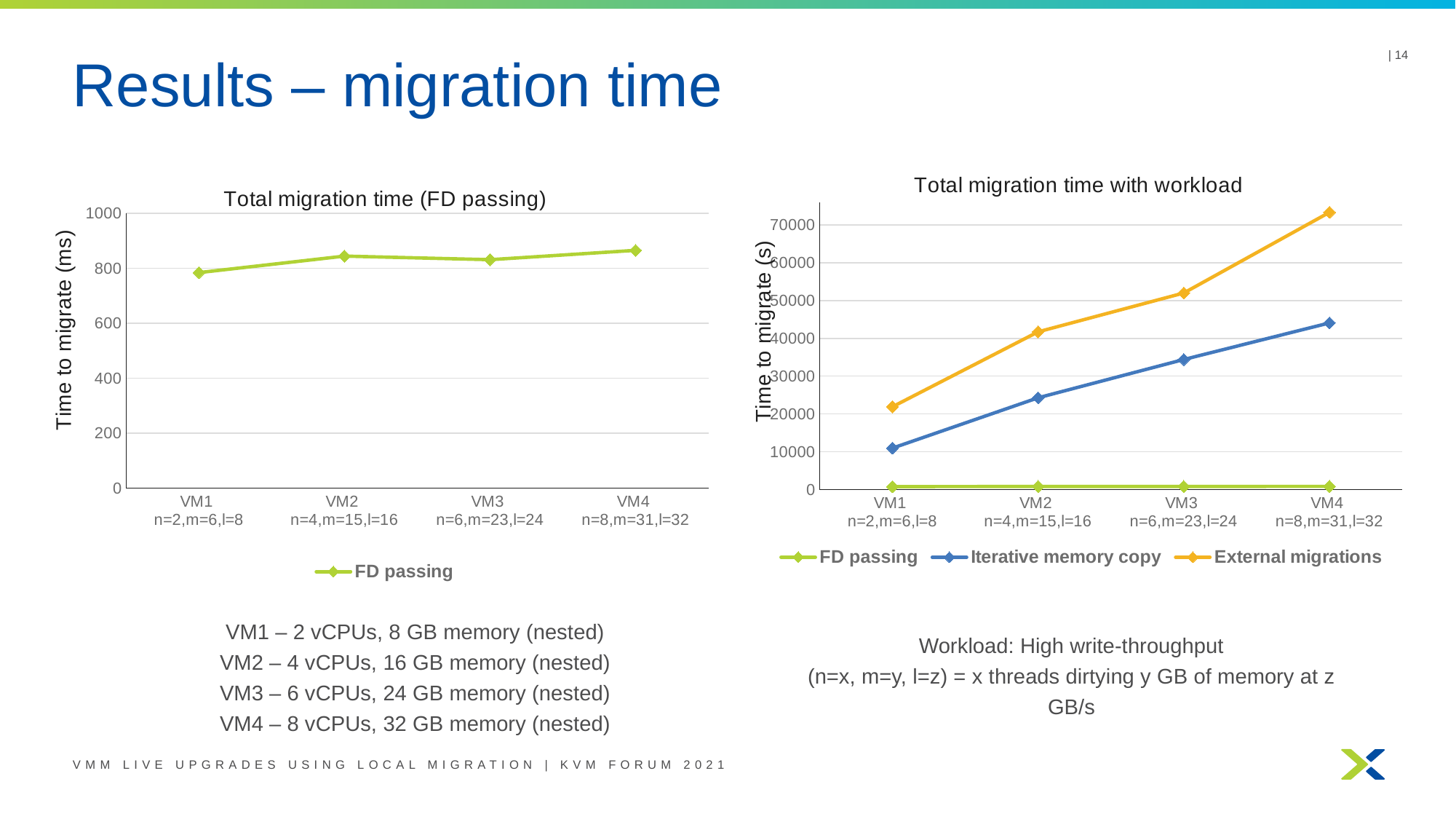

# Results – migration time
| 14

### Chart: Total migration time with workload

| Category |  |  |  |
|---|---|---|---|
| VM1
n=2,m=6,l=8 | 784.0 | 10981.0 | 21913.0 |
| VM2
n=4,m=15,l=16 | 844.0 | 24285.0 | 41729.0 |
| VM3
n=6,m=23,l=24 | 831.0 | 34410.0 | 51981.0 |
| VM4
n=8,m=31,l=32 | 865.0 | 44075.0 | 73300.0 |

### Chart: Total migration time (FD passing)

| Category |  |
|---|---|
| VM1
n=2,m=6,l=8 | 784.0 |
| VM2
n=4,m=15,l=16 | 844.0 |
| VM3
n=6,m=23,l=24 | 831.0 |
| VM4
n=8,m=31,l=32 | 865.0 |
VM1 – 2 vCPUs, 8 GB memory (nested)
VM2 – 4 vCPUs, 16 GB memory (nested)
VM3 – 6 vCPUs, 24 GB memory (nested)
VM4 – 8 vCPUs, 32 GB memory (nested)
Workload: High write-throughput
(n=x, m=y, l=z) = x threads dirtying y GB of memory at z GB/s
VMM Live Upgrades USING LOCAL MIGRATION | KVM FORUM 2021